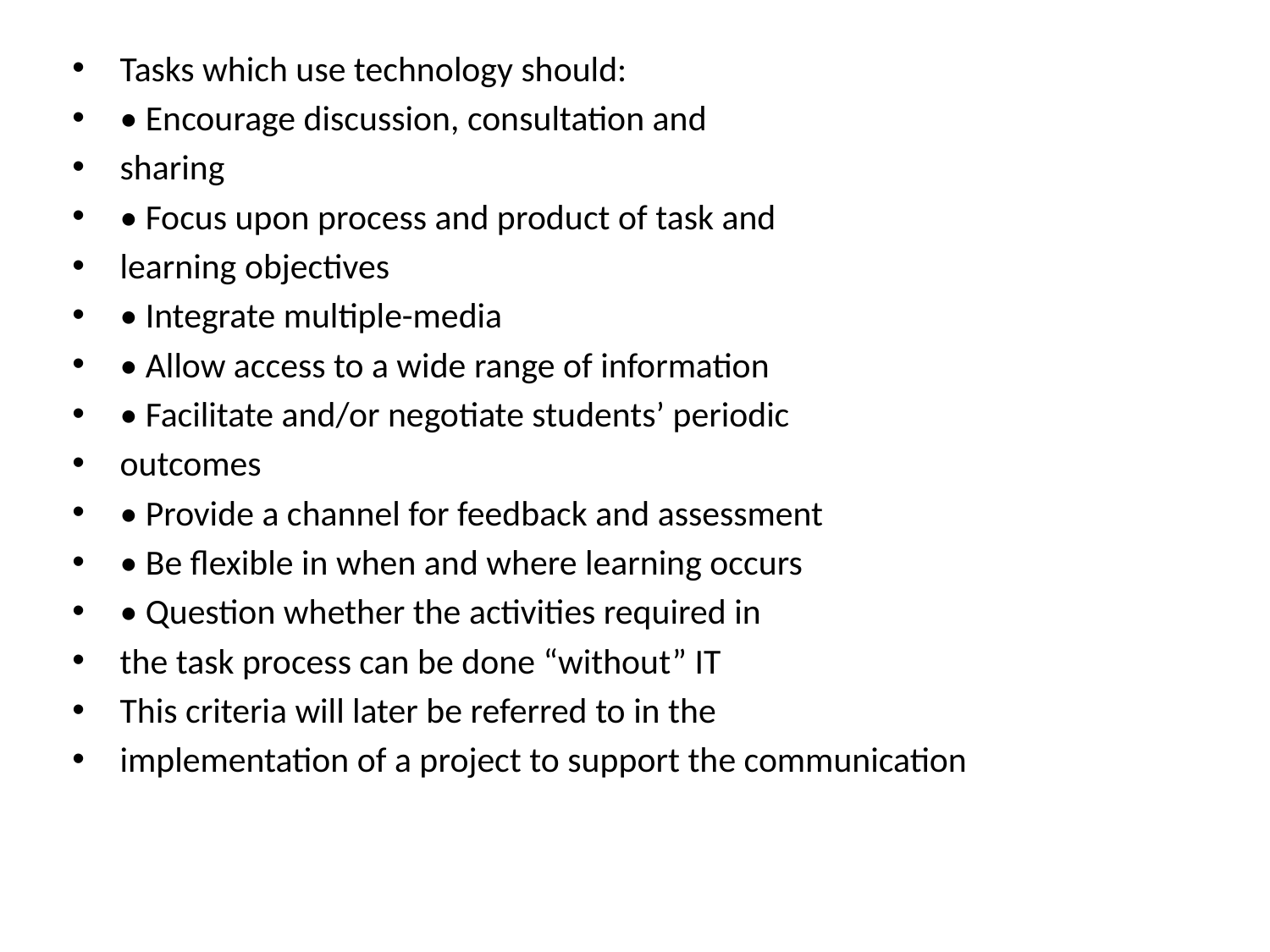

Tasks which use technology should:
• Encourage discussion, consultation and
sharing
• Focus upon process and product of task and
learning objectives
• Integrate multiple-media
• Allow access to a wide range of information
• Facilitate and/or negotiate students’ periodic
outcomes
• Provide a channel for feedback and assessment
• Be flexible in when and where learning occurs
• Question whether the activities required in
the task process can be done “without” IT
This criteria will later be referred to in the
implementation of a project to support the communication